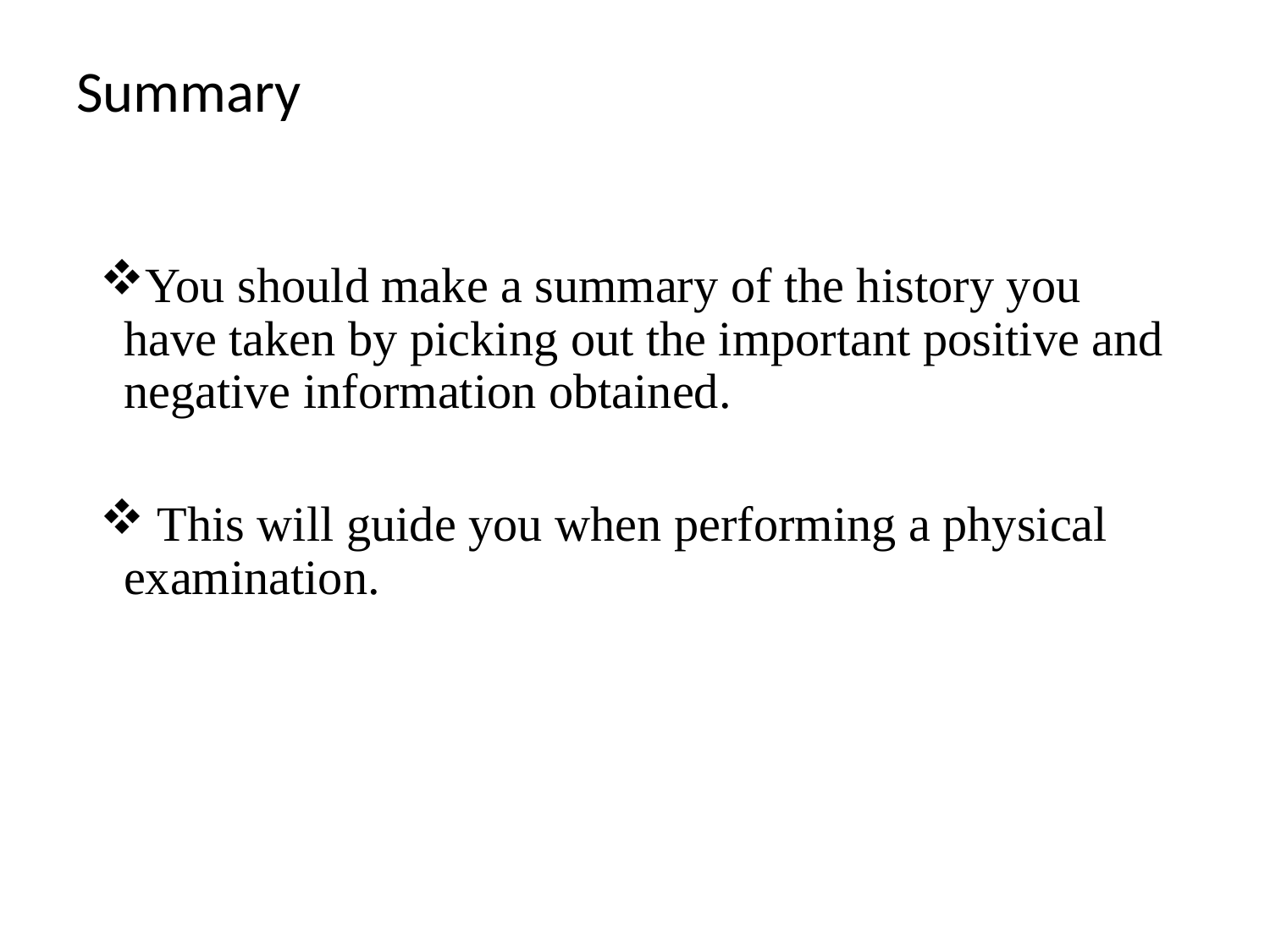

# Summary
You should make a summary of the history you   have taken by picking out the important positive and negative information obtained.

 This will guide you when performing a physical examination.